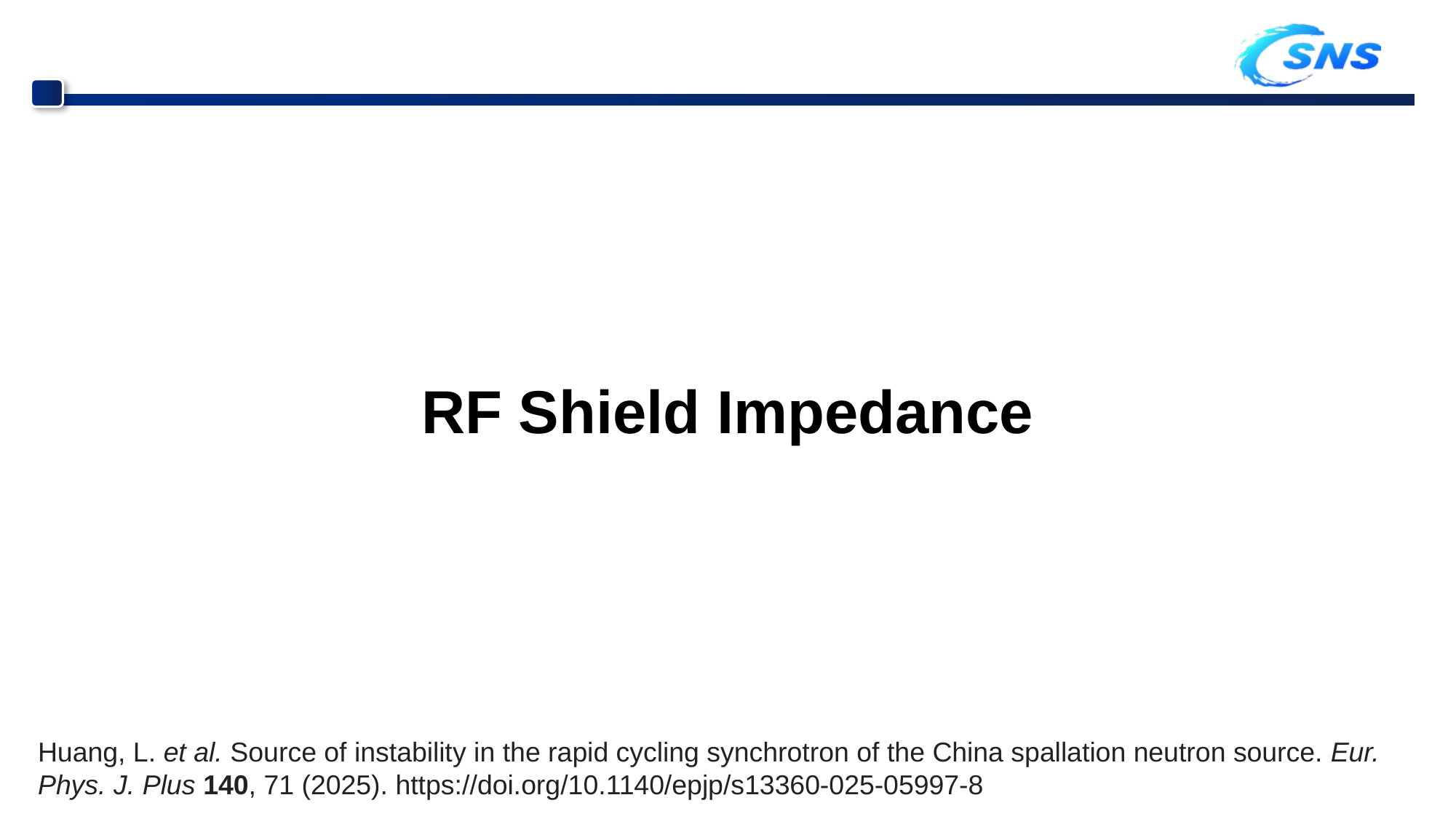

RF Shield Impedance
Huang, L. et al. Source of instability in the rapid cycling synchrotron of the China spallation neutron source. Eur. Phys. J. Plus 140, 71 (2025). https://doi.org/10.1140/epjp/s13360-025-05997-8